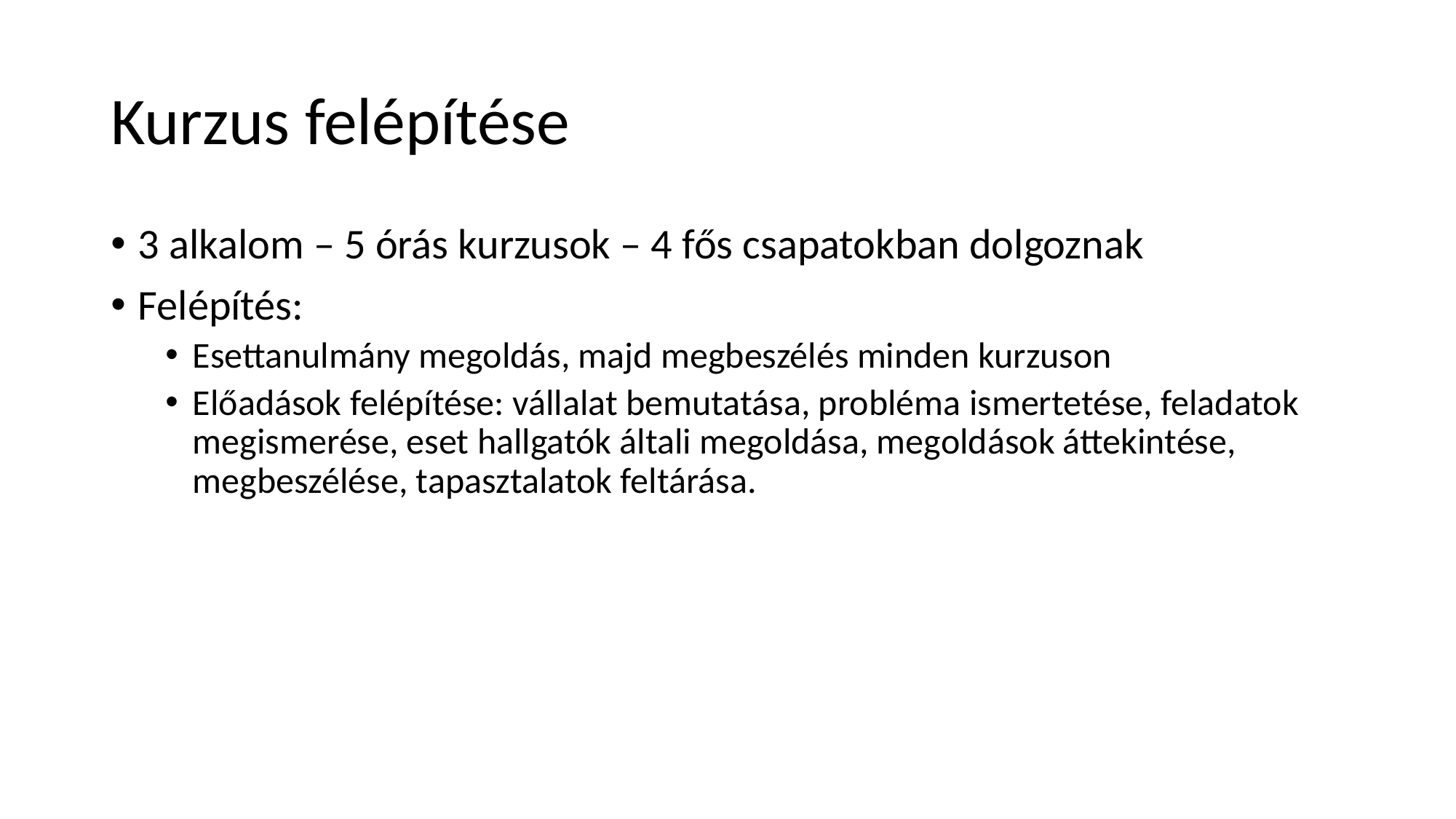

# Kurzus felépítése
3 alkalom – 5 órás kurzusok – 4 fős csapatokban dolgoznak
Felépítés:
Esettanulmány megoldás, majd megbeszélés minden kurzuson
Előadások felépítése: vállalat bemutatása, probléma ismertetése, feladatok megismerése, eset hallgatók általi megoldása, megoldások áttekintése, megbeszélése, tapasztalatok feltárása.